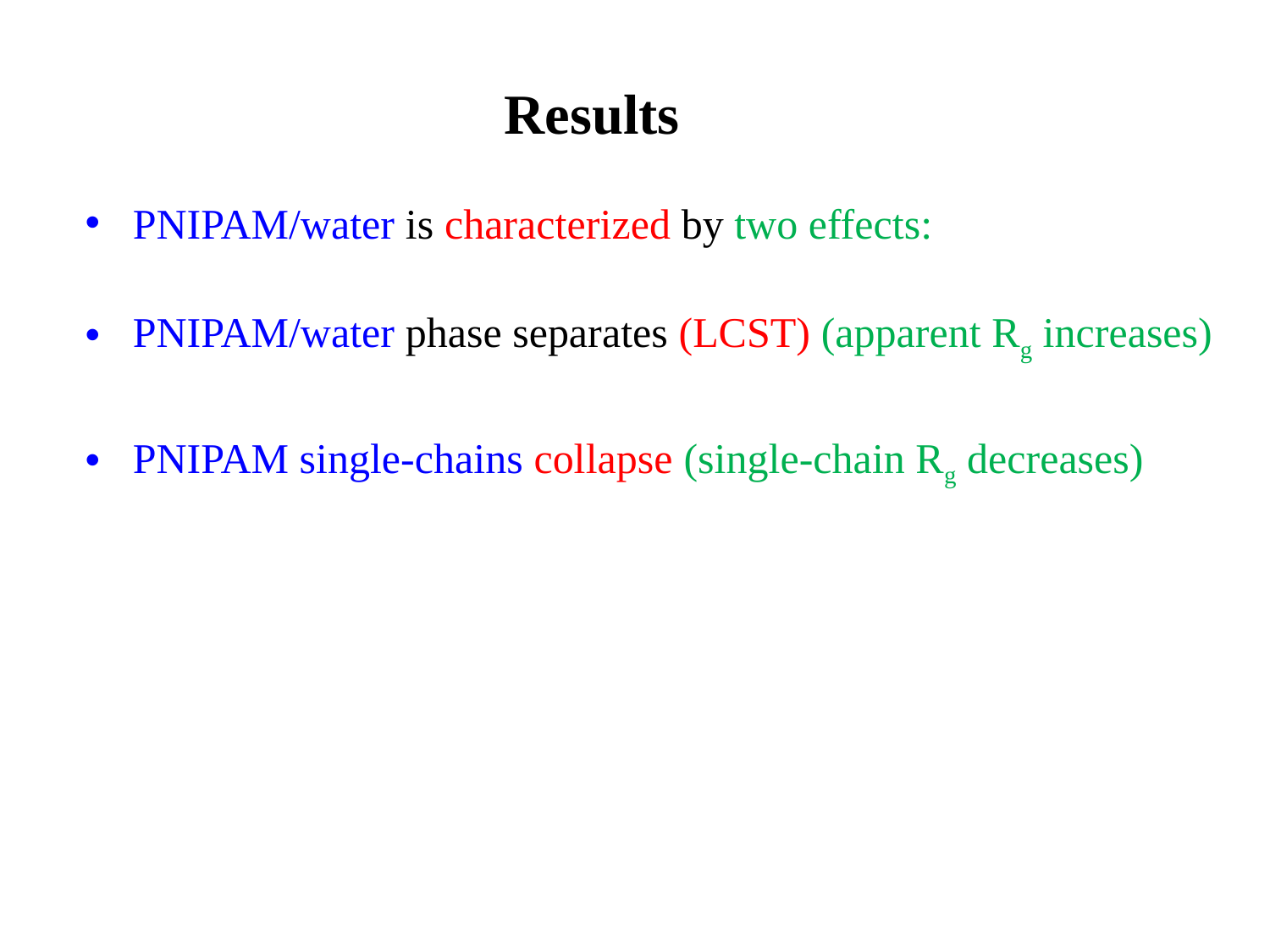

Results
PNIPAM/water is characterized by two effects:

PNIPAM/water phase separates (LCST) (apparent Rg increases)

PNIPAM single-chains collapse (single-chain Rg decreases)